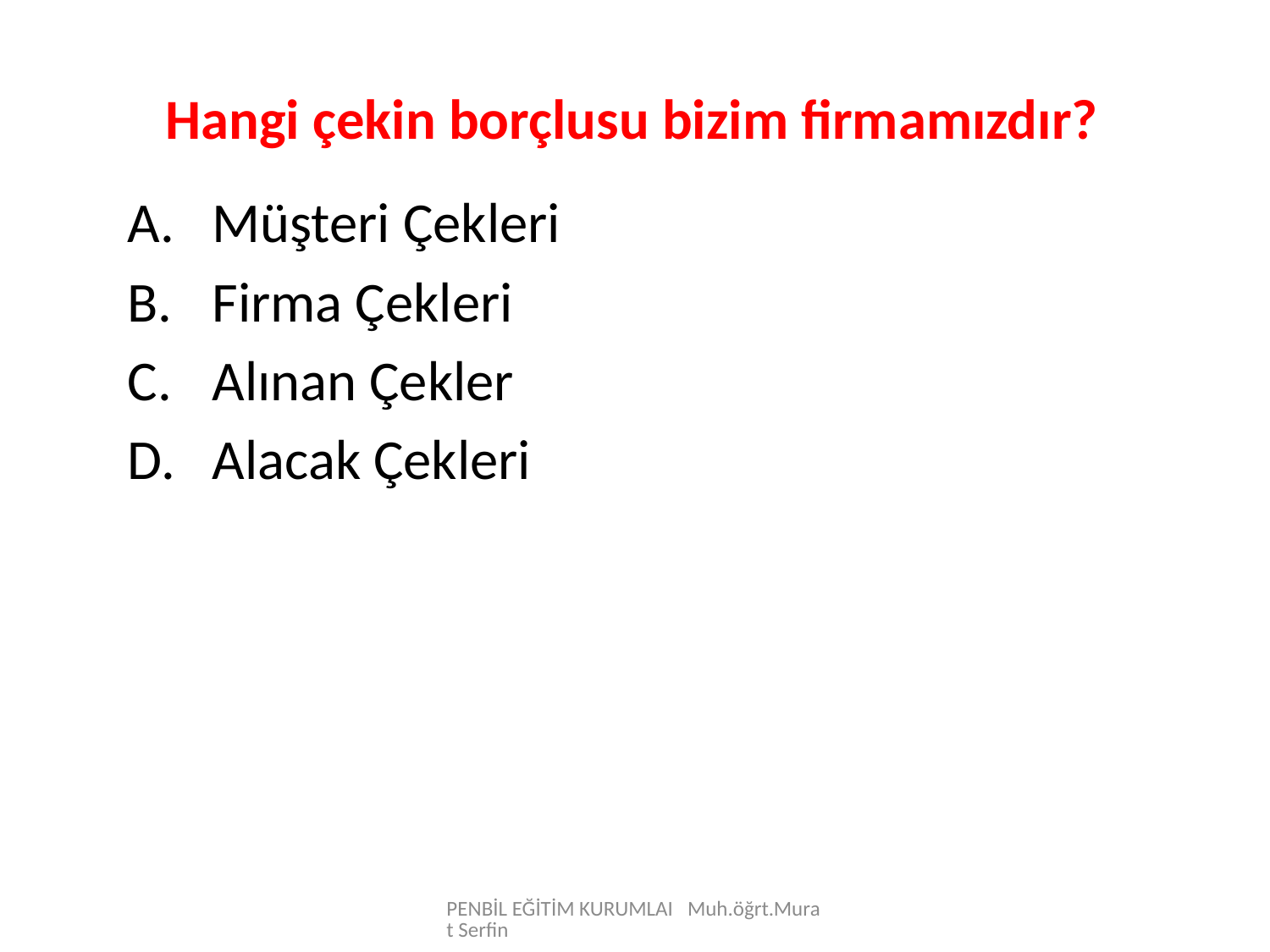

Hangi çekin borçlusu bizim firmamızdır?

Müşteri Çekleri
Firma Çekleri
Alınan Çekler
Alacak Çekleri
PENBİL EĞİTİM KURUMLAI   Muh.öğrt.Murat Serfin